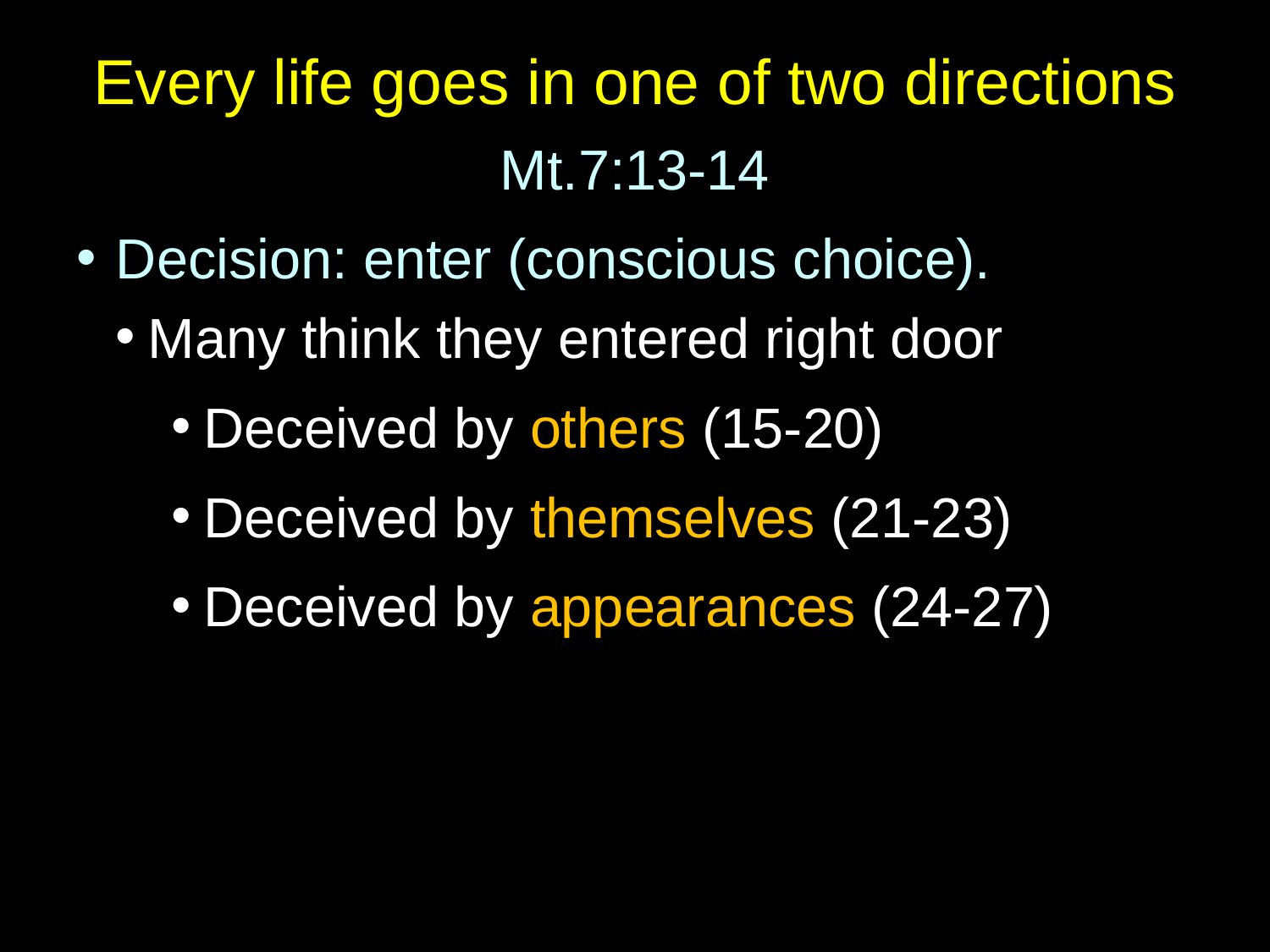

# Every life goes in one of two directions
Mt.7:13-14
Decision: enter (conscious choice).
Many think they entered right door
Deceived by others (15-20)
Deceived by themselves (21-23)
Deceived by appearances (24-27)